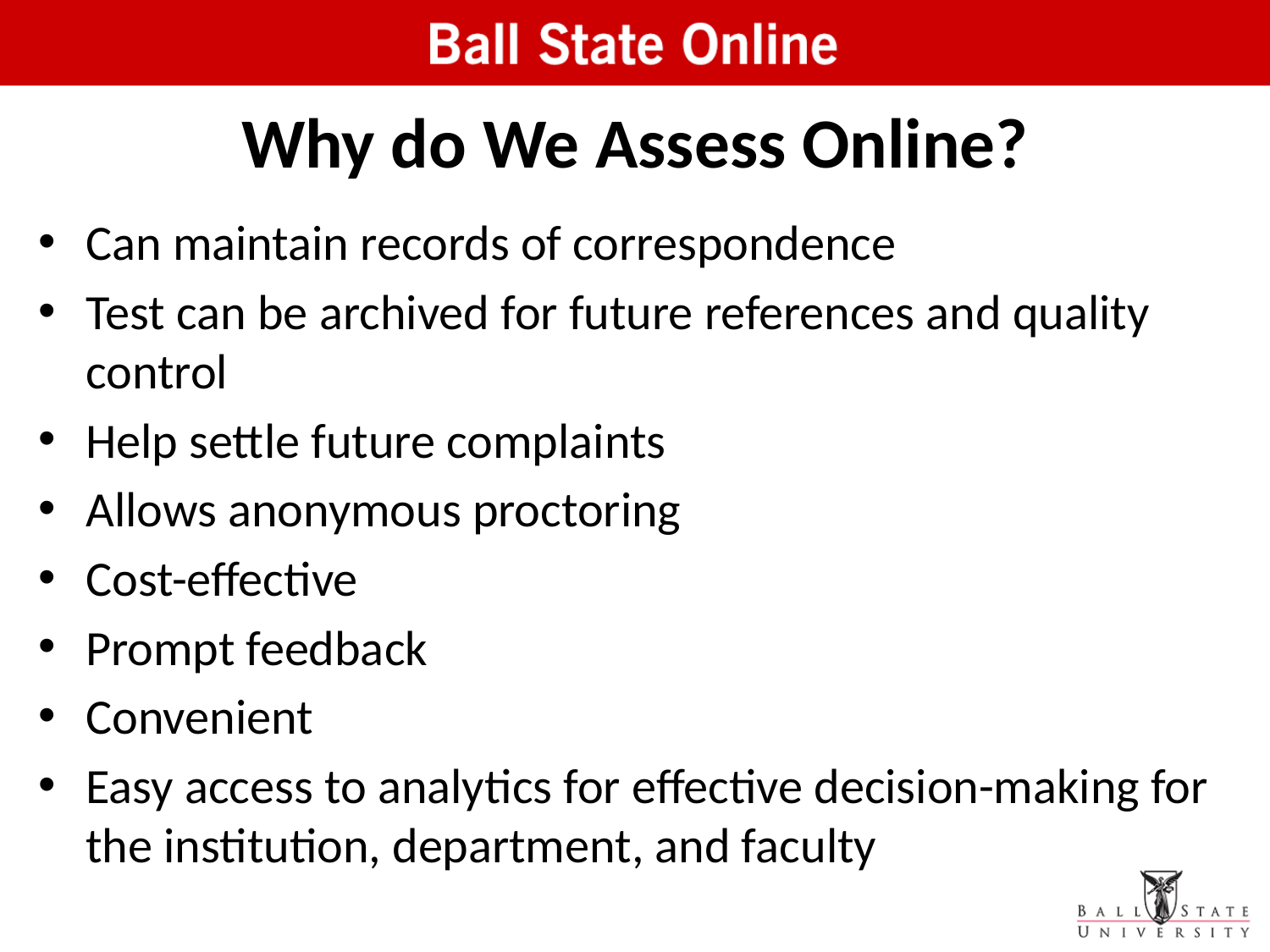

# Why do We Assess Online?
Can maintain records of correspondence
Test can be archived for future references and quality control
Help settle future complaints
Allows anonymous proctoring
Cost-effective
Prompt feedback
Convenient
Easy access to analytics for effective decision-making for the institution, department, and faculty